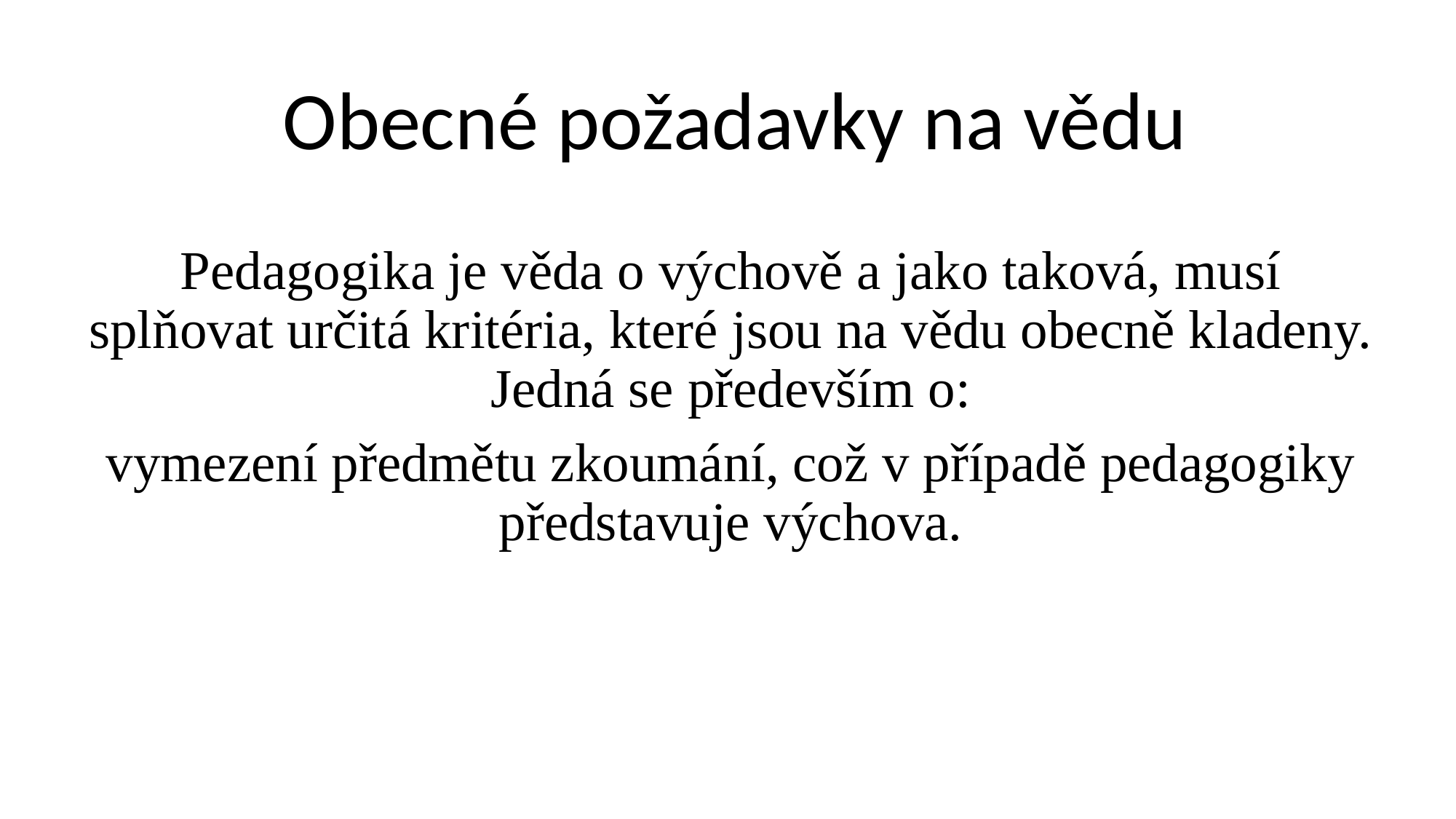

# Obecné požadavky na vědu
Pedagogika je věda o výchově a jako taková, musí splňovat určitá kritéria, které jsou na vědu obecně kladeny. Jedná se především o:
vymezení předmětu zkoumání, což v případě pedagogiky představuje výchova.